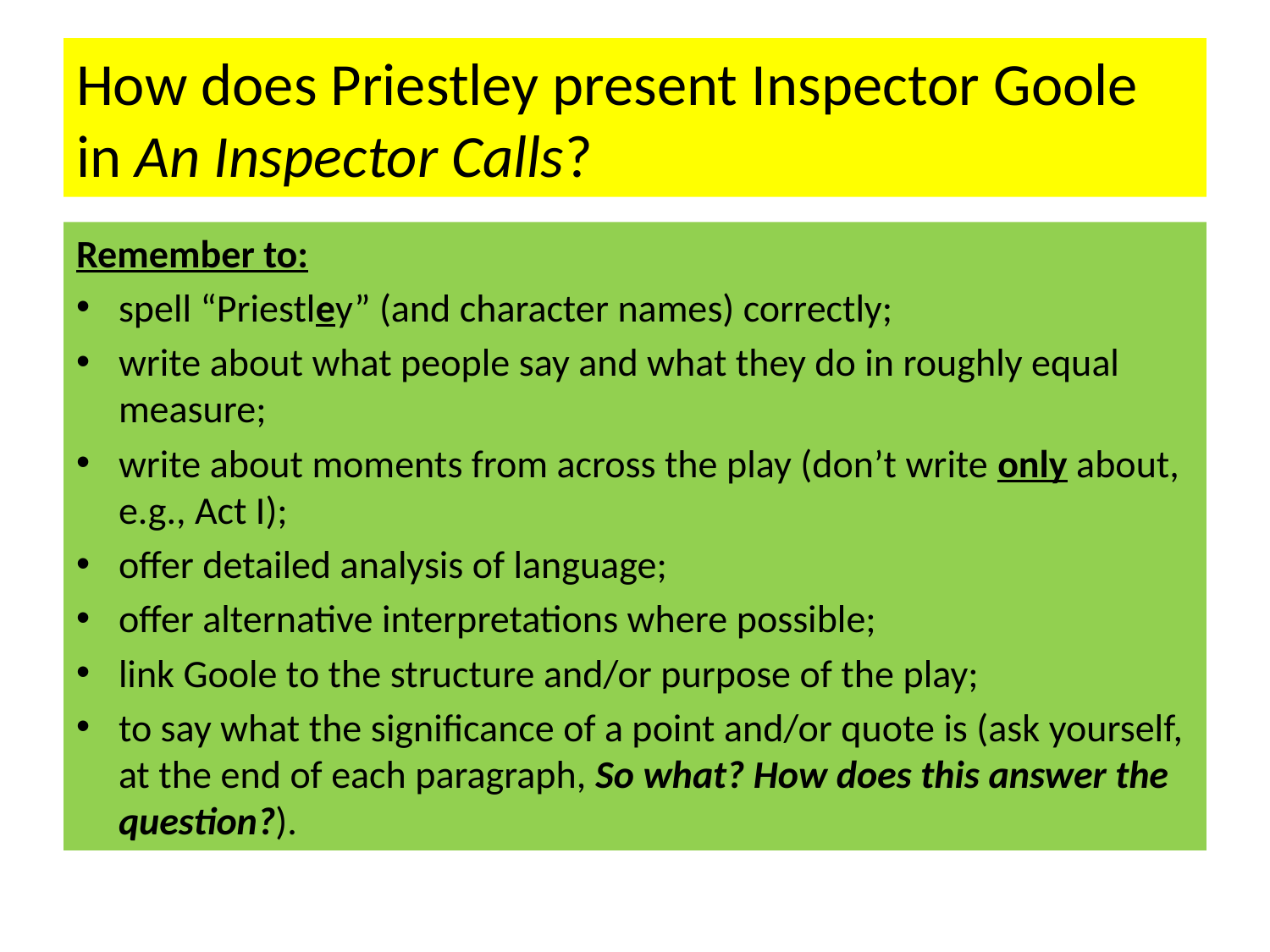

# How does Priestley present Inspector Goole in An Inspector Calls?
Remember to:
spell “Priestley” (and character names) correctly;
write about what people say and what they do in roughly equal measure;
write about moments from across the play (don’t write only about, e.g., Act I);
offer detailed analysis of language;
offer alternative interpretations where possible;
link Goole to the structure and/or purpose of the play;
to say what the significance of a point and/or quote is (ask yourself, at the end of each paragraph, So what? How does this answer the question?).